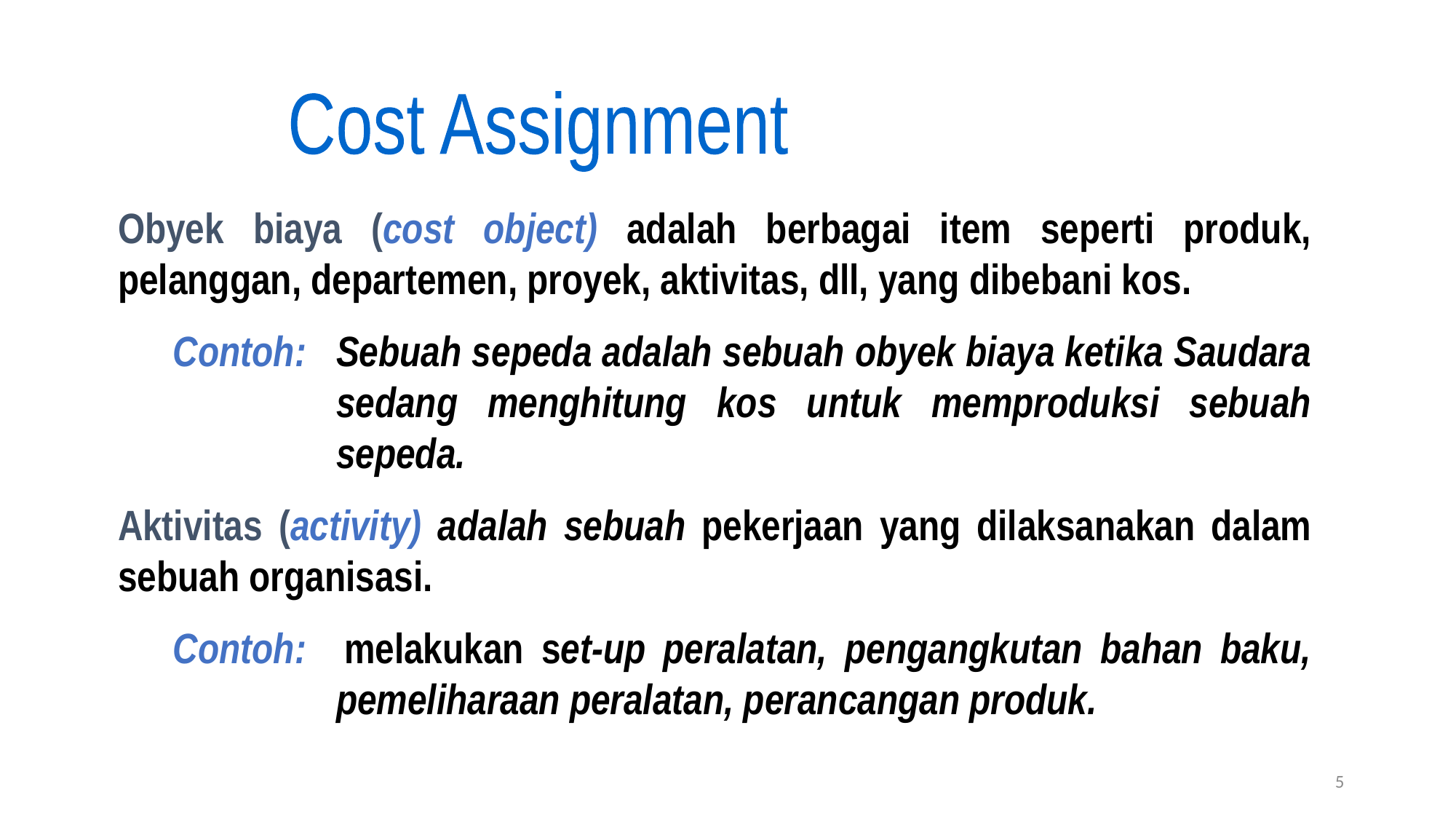

Cost Assignment
Obyek biaya (cost object) adalah berbagai item seperti produk, pelanggan, departemen, proyek, aktivitas, dll, yang dibebani kos.
Contoh:	Sebuah sepeda adalah sebuah obyek biaya ketika Saudara sedang menghitung kos untuk memproduksi sebuah sepeda.
Aktivitas (activity) adalah sebuah pekerjaan yang dilaksanakan dalam sebuah organisasi.
Contoh: 	melakukan set-up peralatan, pengangkutan bahan baku, pemeliharaan peralatan, perancangan produk.
5